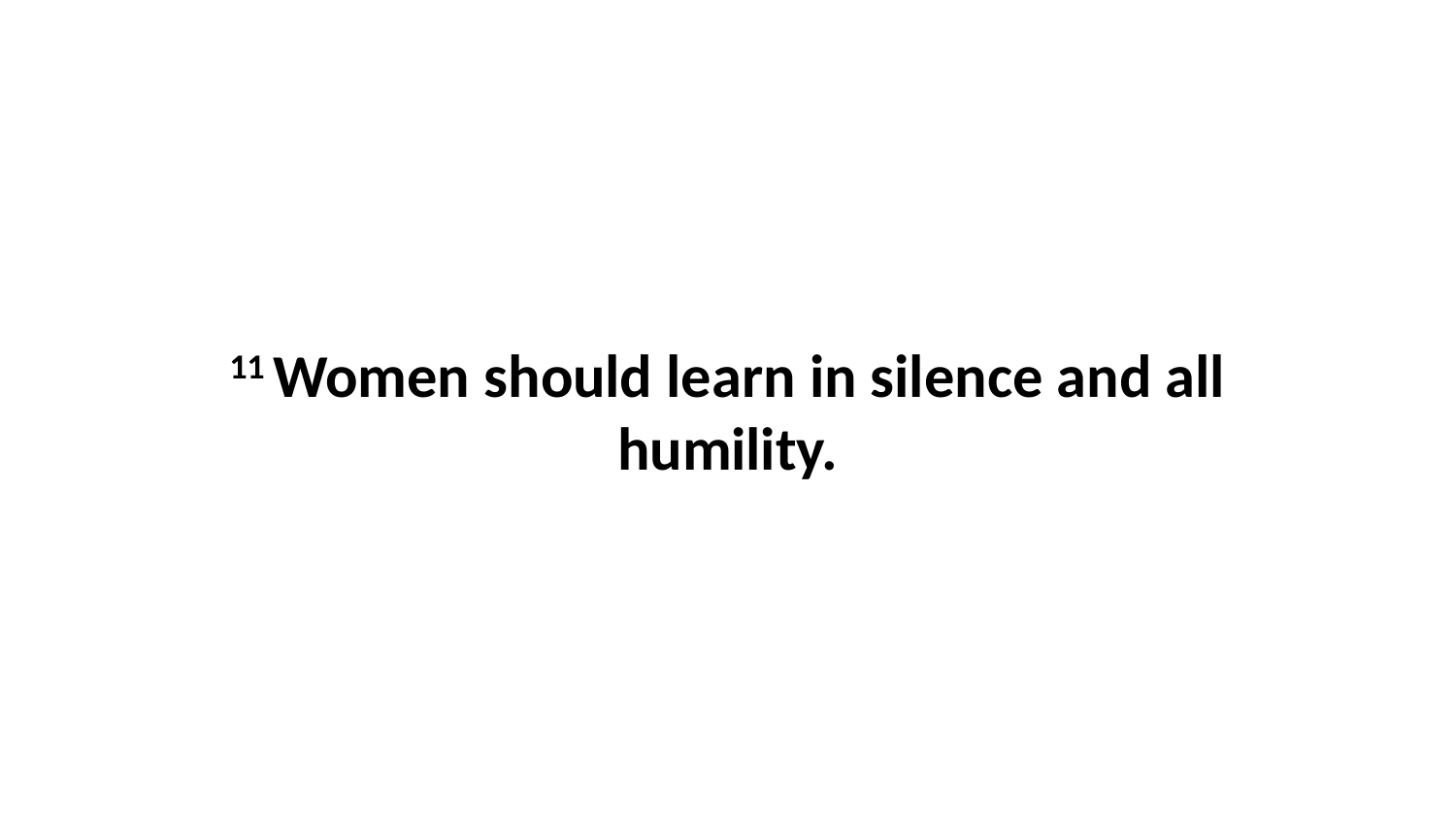

11 Women should learn in silence and all humility.